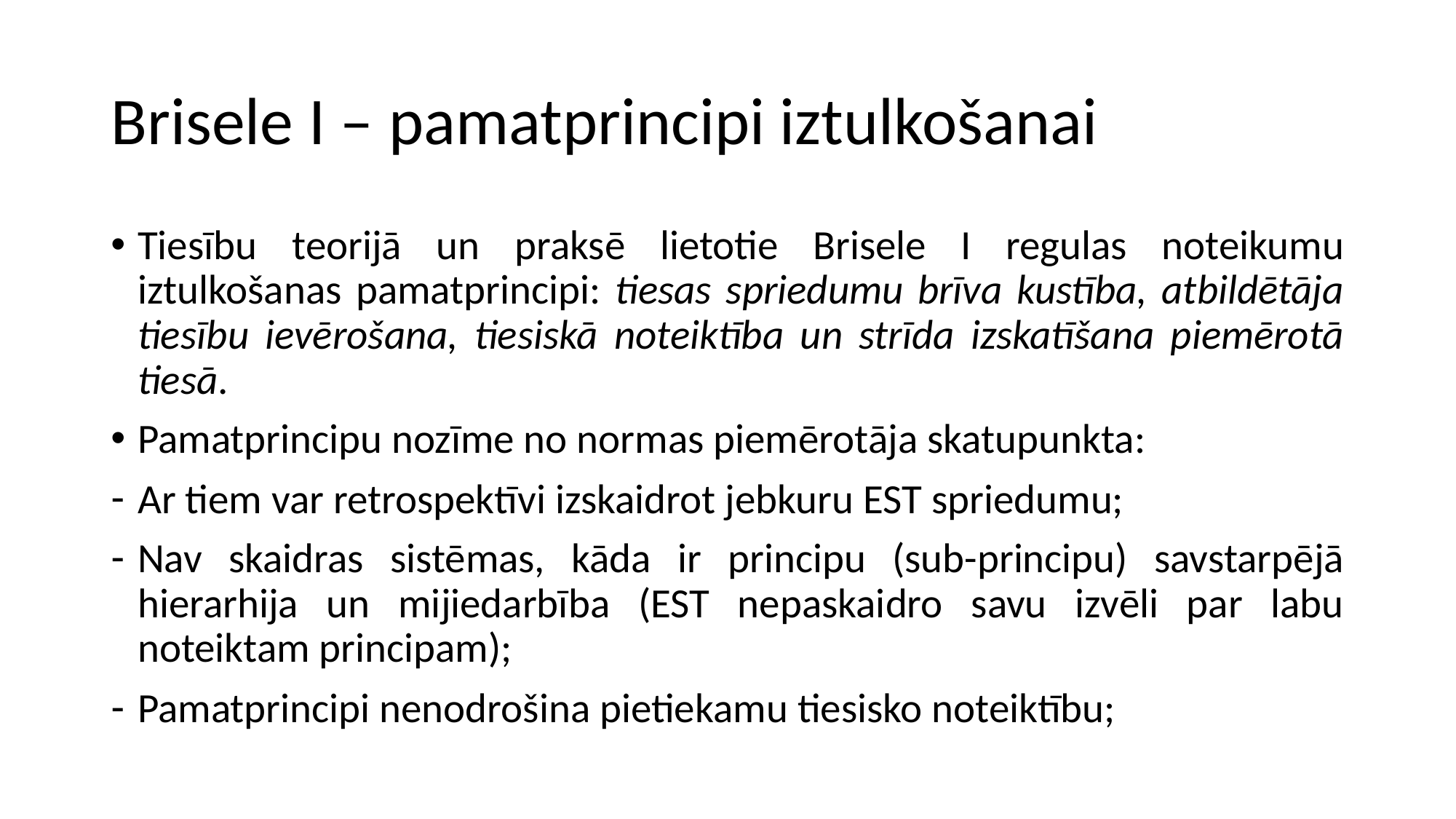

# Brisele I – pamatprincipi iztulkošanai
Tiesību teorijā un praksē lietotie Brisele I regulas noteikumu iztulkošanas pamatprincipi: tiesas spriedumu brīva kustība, atbildētāja tiesību ievērošana, tiesiskā noteiktība un strīda izskatīšana piemērotā tiesā.
Pamatprincipu nozīme no normas piemērotāja skatupunkta:
Ar tiem var retrospektīvi izskaidrot jebkuru EST spriedumu;
Nav skaidras sistēmas, kāda ir principu (sub-principu) savstarpējā hierarhija un mijiedarbība (EST nepaskaidro savu izvēli par labu noteiktam principam);
Pamatprincipi nenodrošina pietiekamu tiesisko noteiktību;